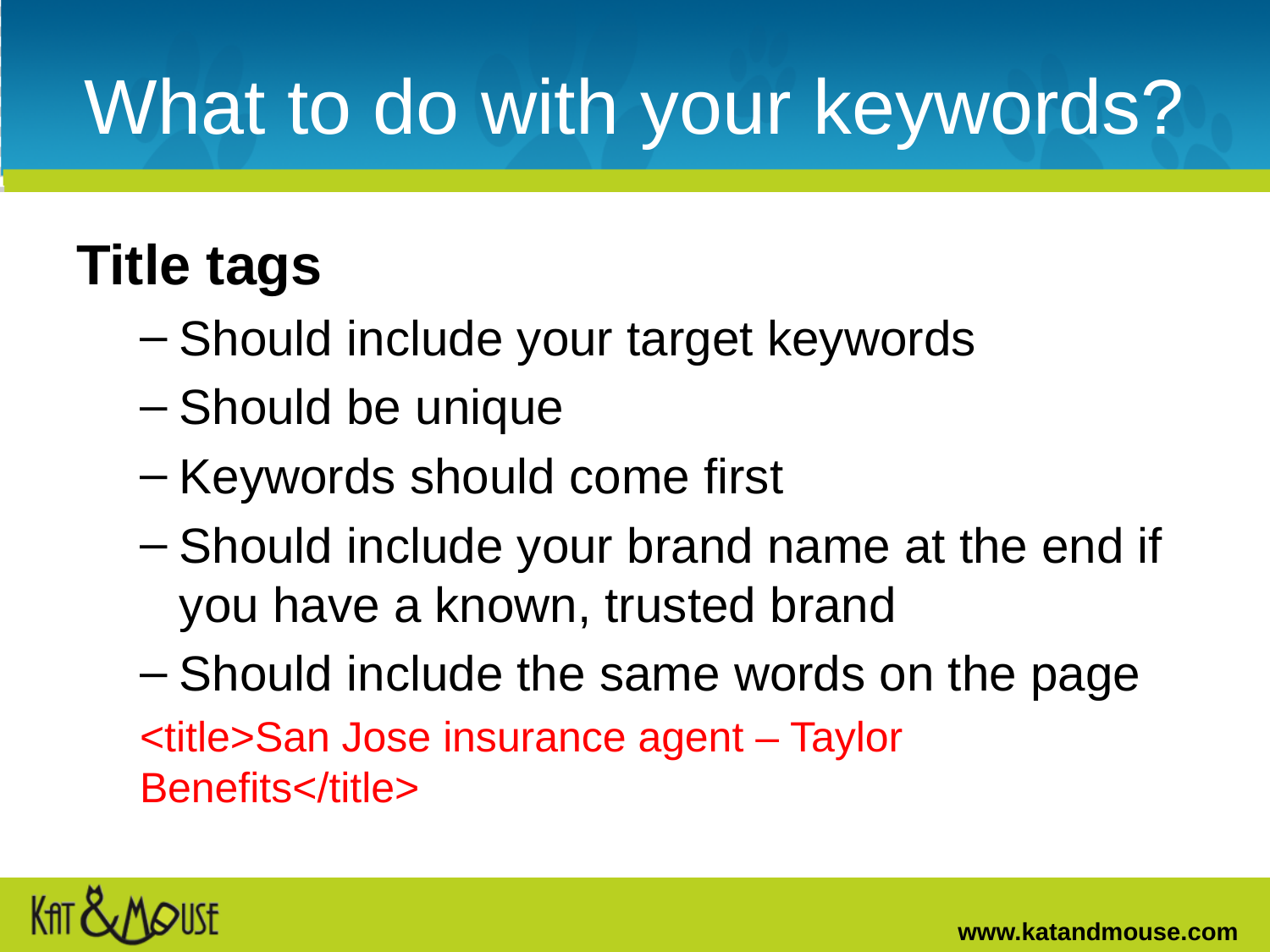

# What to do with your keywords?
Title tags
Should include your target keywords
Should be unique
Keywords should come first
Should include your brand name at the end if you have a known, trusted brand
Should include the same words on the page
<title>San Jose insurance agent – Taylor Benefits</title>